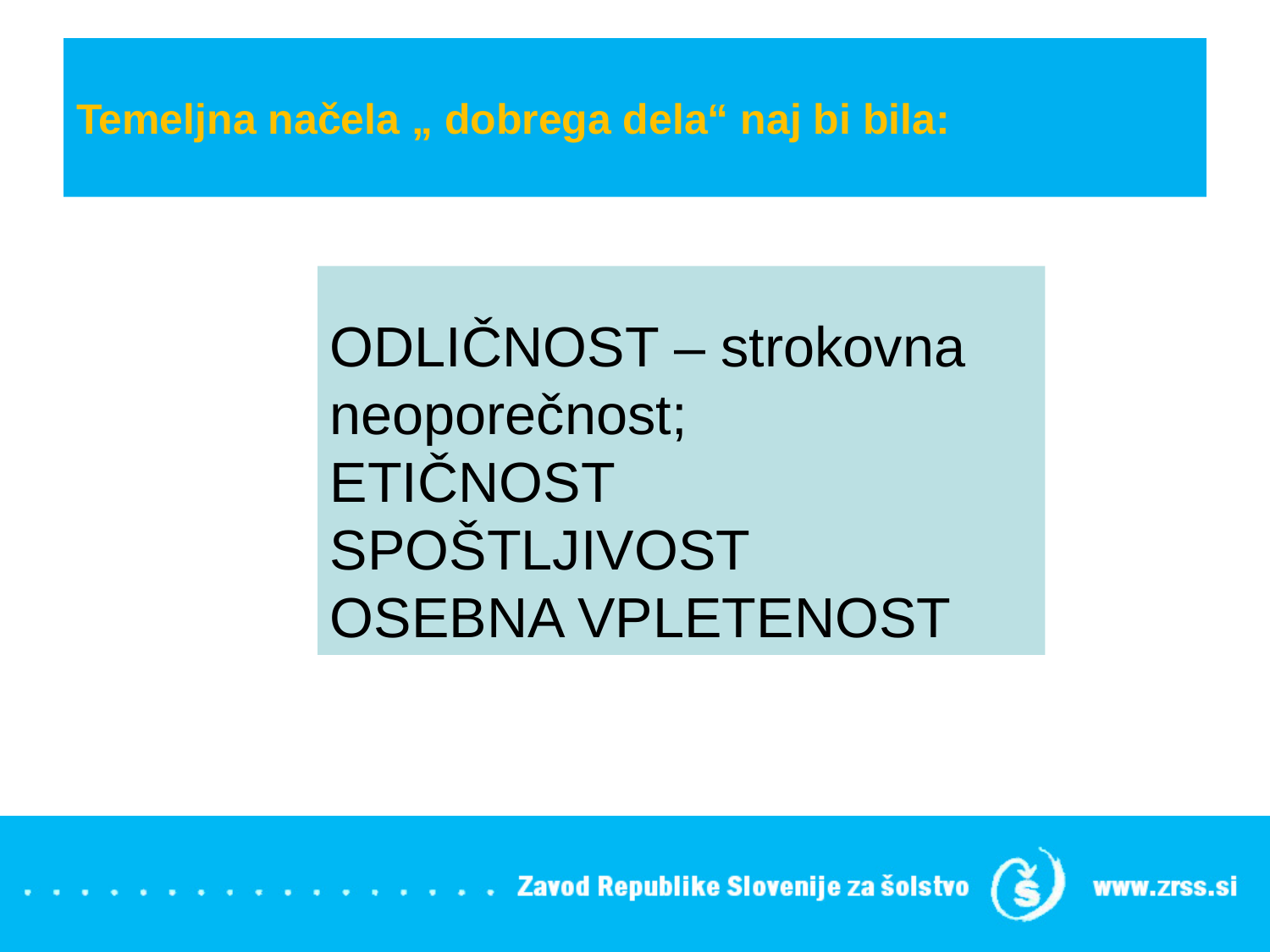

# Temeljna načela „ dobrega dela“ naj bi bila:

ODLIČNOST – strokovna neoporečnost;
ETIČNOST
SPOŠTLJIVOST
OSEBNA VPLETENOST